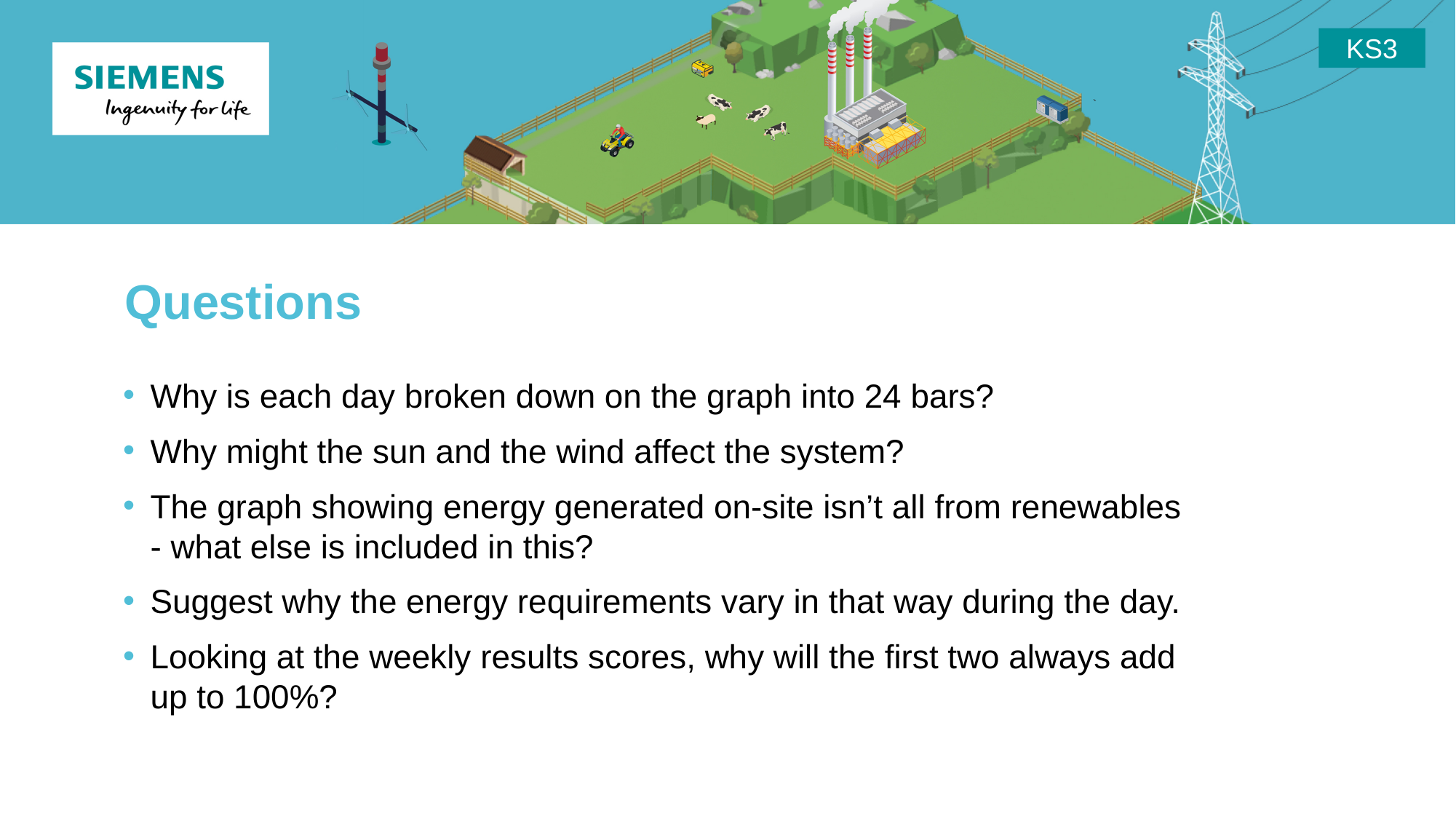

# Questions
Why is each day broken down on the graph into 24 bars?
Why might the sun and the wind affect the system?
The graph showing energy generated on-site isn’t all from renewables
- what else is included in this?
Suggest why the energy requirements vary in that way during the day.
Looking at the weekly results scores, why will the first two always add
up to 100%?